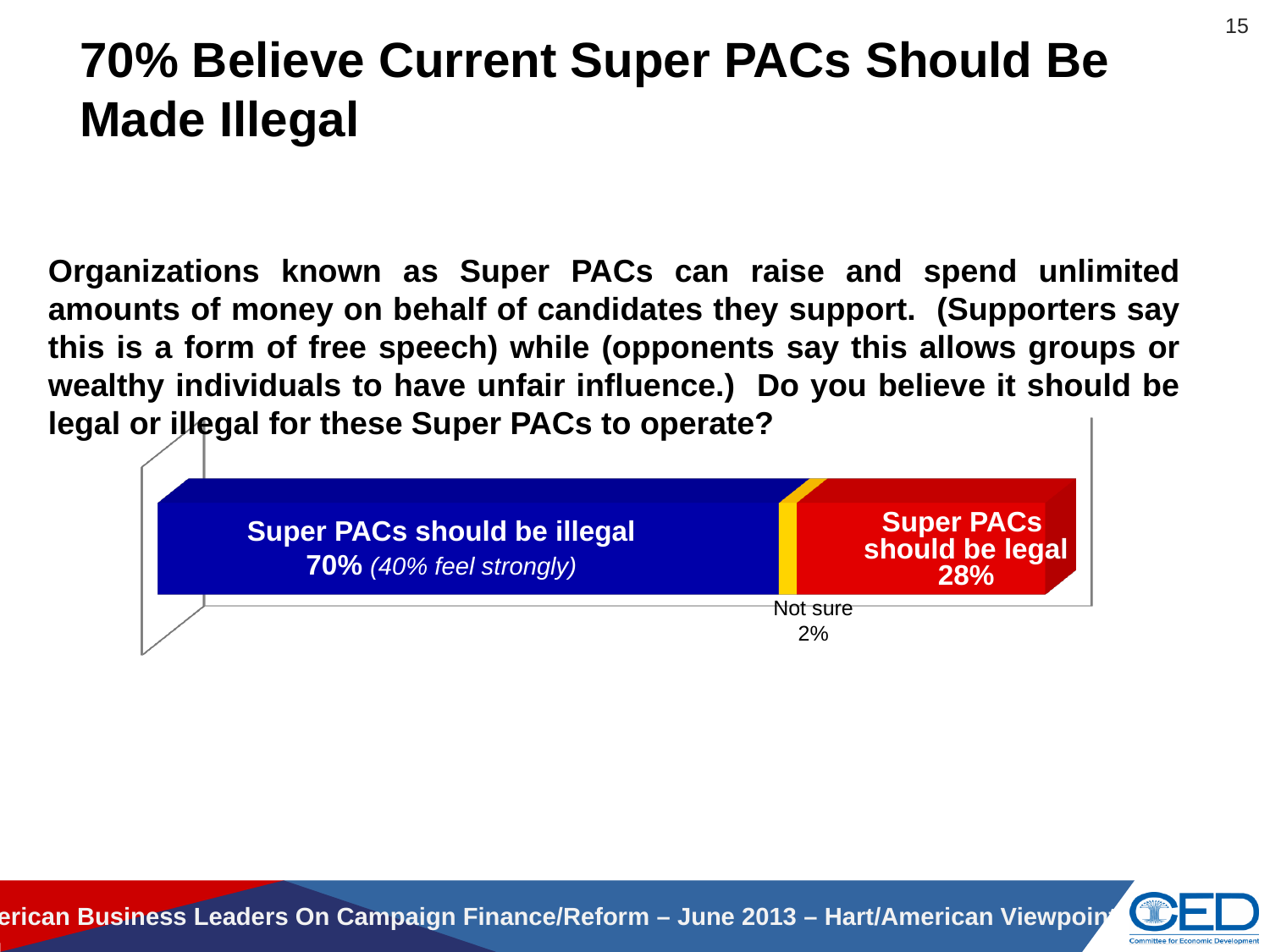

15
# 70% Believe Current Super PACs Should Be Made Illegal
Organizations known as Super PACs can raise and spend unlimited amounts of money on behalf of candidates they support.  (Supporters say this is a form of free speech) while (opponents say this allows groups or wealthy individuals to have unfair influence.)  Do you believe it should be legal or illegal for these Super PACs to operate?

[unsupported chart]

Super PACs
should be legal
28%
Super PACs should be illegal
70% (40% feel strongly)
Not sure
2%